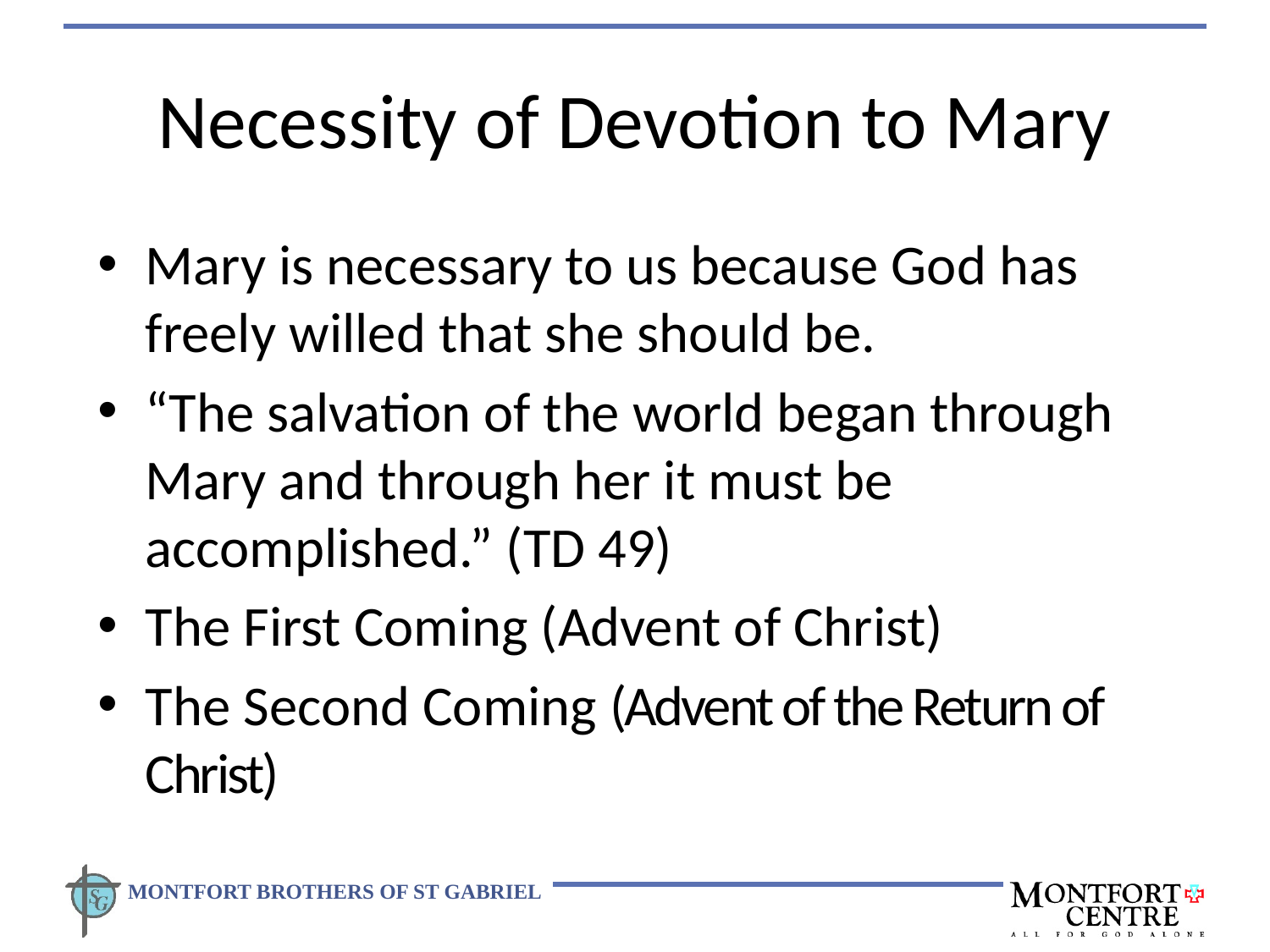

# Necessity of Devotion to Mary
Mary is necessary to us because God has freely willed that she should be.
“The salvation of the world began through Mary and through her it must be accomplished.” (TD 49)
The First Coming (Advent of Christ)
The Second Coming (Advent of the Return of Christ)